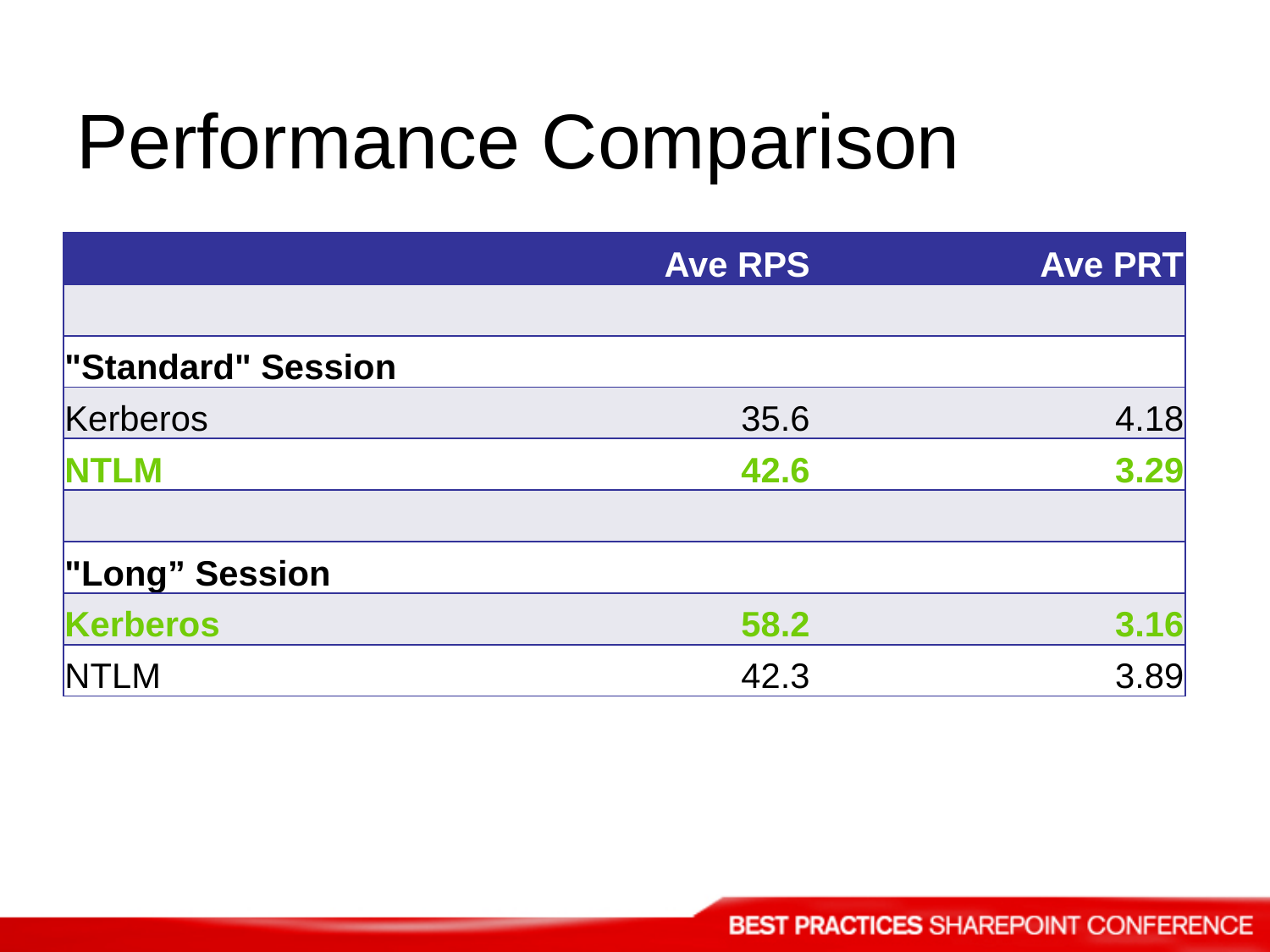

# Performance Comparison
|  | Ave RPS | Ave PRT |
| --- | --- | --- |
|  |  |  |
| "Standard" Session |  |  |
| Kerberos | 35.6 | 4.18 |
| NTLM | 42.6 | 3.29 |
|  |  |  |
| "Long” Session |  |  |
| Kerberos | 58.2 | 3.16 |
| NTLM | 42.3 | 3.89 |